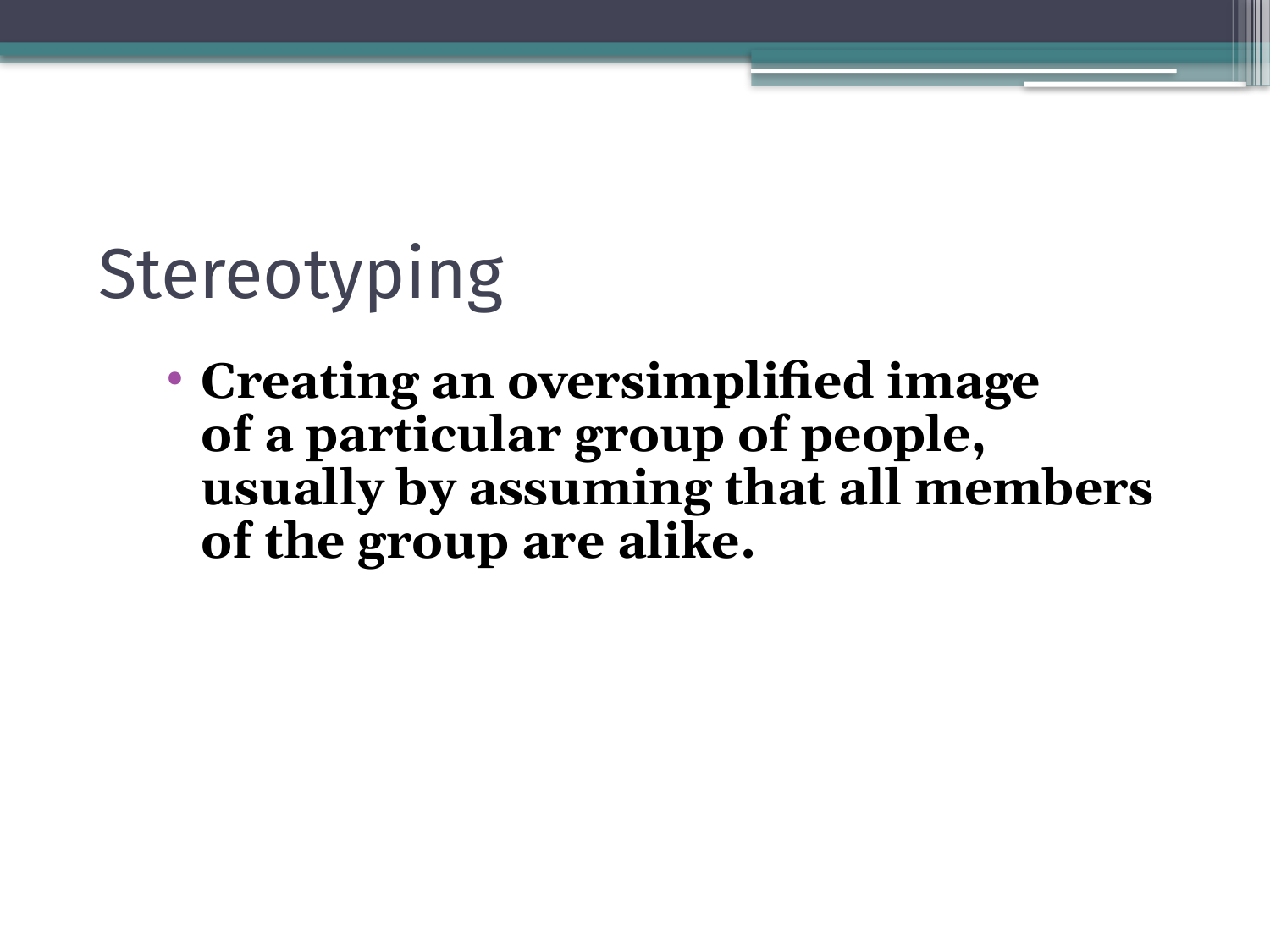

# Stereotyping
Creating an oversimplified image
of a particular group of people, usually by assuming that all members of the group are alike.